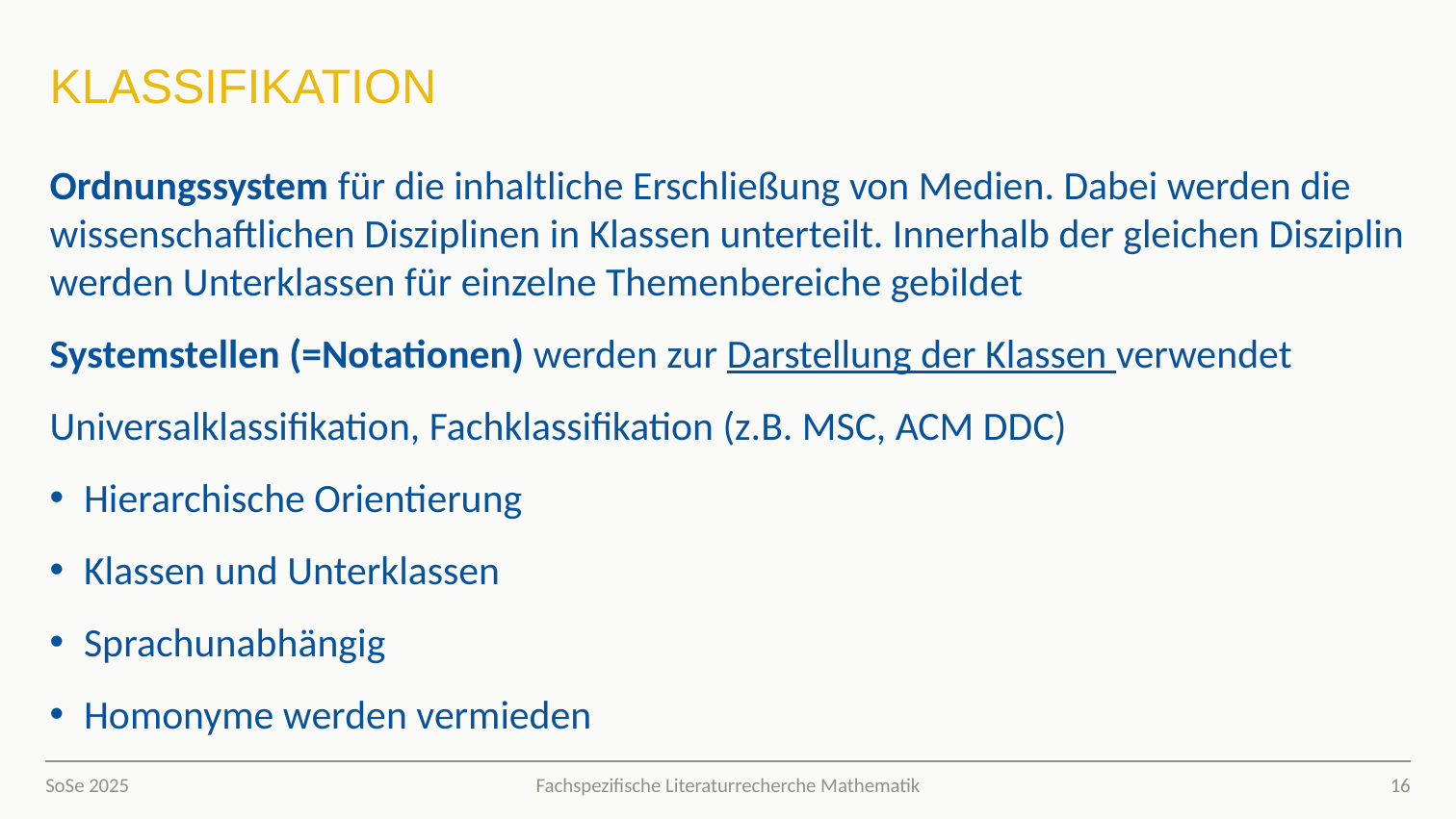

# klassifikation
Ordnungssystem für die inhaltliche Erschließung von Medien. Dabei werden die wissenschaftlichen Disziplinen in Klassen unterteilt. Innerhalb der gleichen Disziplin werden Unterklassen für einzelne Themenbereiche gebildet
Systemstellen (=Notationen) werden zur Darstellung der Klassen verwendet
Universalklassifikation, Fachklassifikation (z.B. MSC, ACM DDC)
Hierarchische Orientierung
Klassen und Unterklassen
Sprachunabhängig
Homonyme werden vermieden
SoSe 2025
16
Fachspezifische Literaturrecherche Mathematik